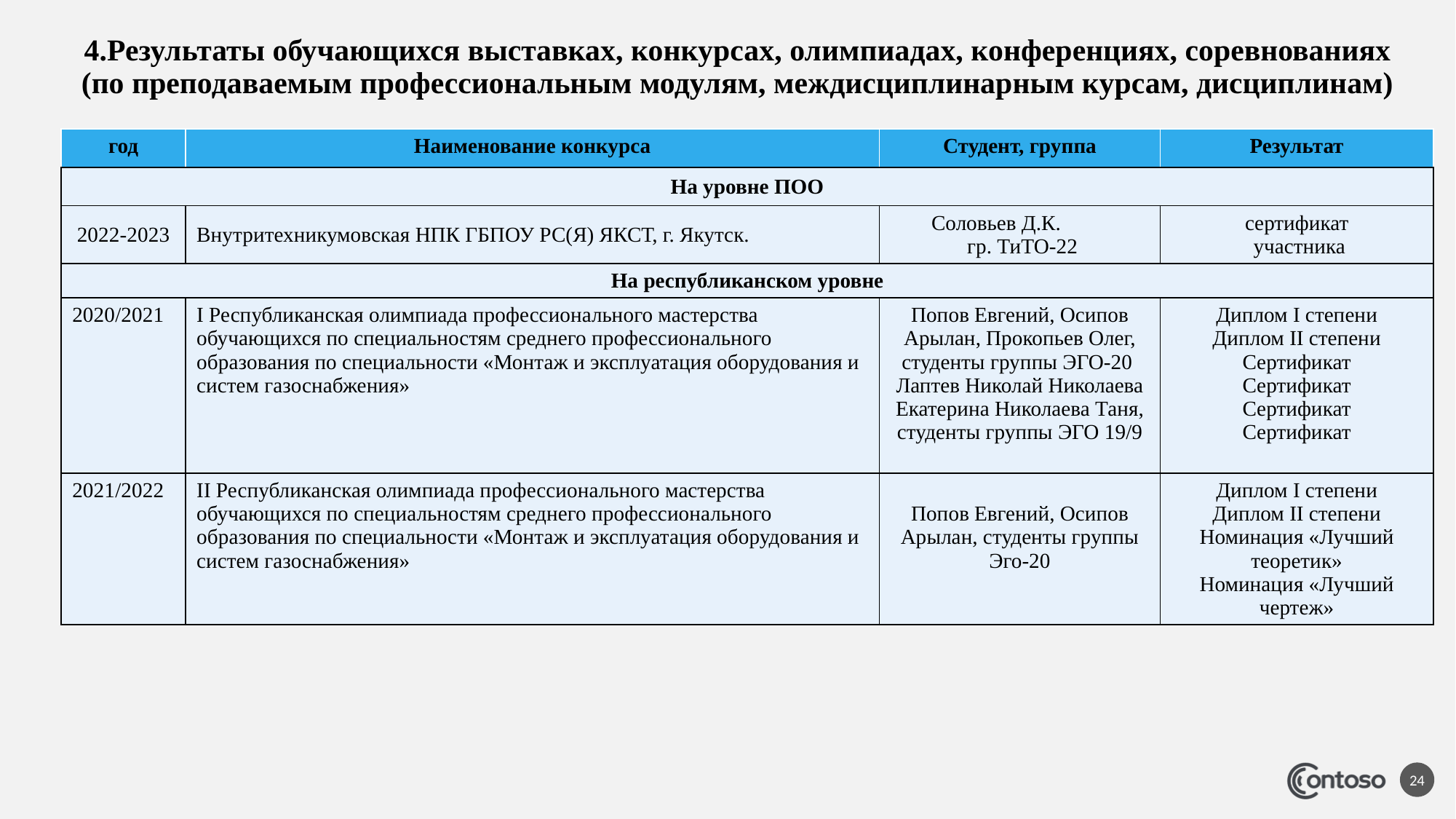

# 4.Результаты обучающихся выставках, конкурсах, олимпиадах, конференциях, соревнованиях (по преподаваемым профессиональным модулям, междисциплинарным курсам, дисциплинам)
| год | Наименование конкурса | Студент, группа | Результат |
| --- | --- | --- | --- |
| На уровне ПОО |  |  |  |
| 2022-2023 | Внутритехникумовская НПК ГБПОУ РС(Я) ЯКСТ, г. Якутск. | Соловьев Д.К. гр. ТиТО-22 | сертификат участника |
| На республиканском уровне |  |  |  |
| 2020/2021 | I Республиканская олимпиада профессионального мастерства обучающихся по специальностям среднего профессионального образования по специальности «Монтаж и эксплуатация оборудования и систем газоснабжения» | Попов Евгений, Осипов Арылан, Прокопьев Олег, студенты группы ЭГО-20 Лаптев Николай Николаева Екатерина Николаева Таня, студенты группы ЭГО 19/9 | Диплом I степени Диплом II степени Сертификат Сертификат Сертификат Сертификат |
| 2021/2022 | II Республиканская олимпиада профессионального мастерства обучающихся по специальностям среднего профессионального образования по специальности «Монтаж и эксплуатация оборудования и систем газоснабжения» | Попов Евгений, Осипов Арылан, студенты группы Эго-20 | Диплом I степени Диплом II степени Номинация «Лучший теоретик» Номинация «Лучший чертеж» |
24